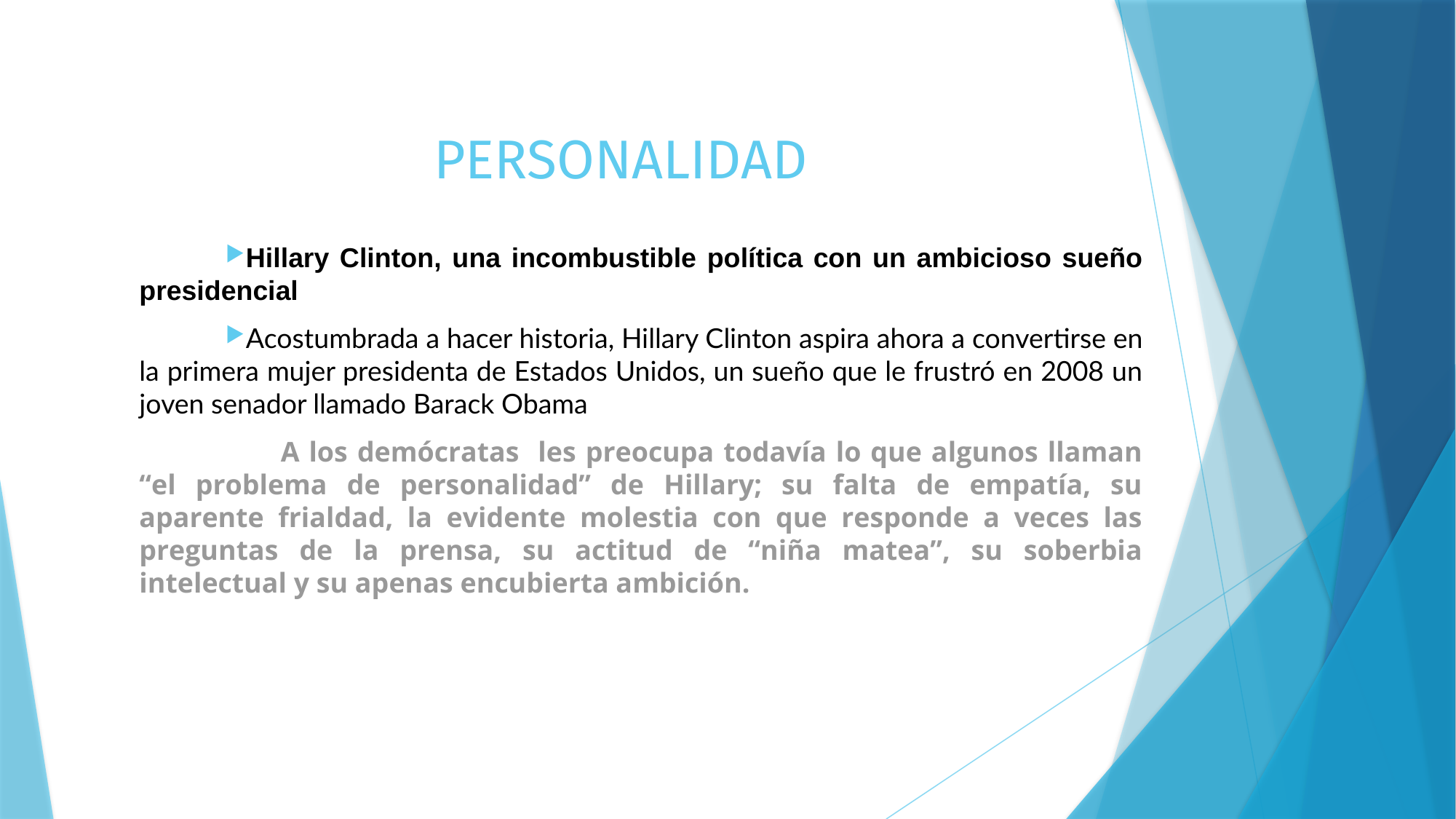

# PERSONALIDAD
Hillary Clinton, una incombustible política con un ambicioso sueño presidencial
Acostumbrada a hacer historia, Hillary Clinton aspira ahora a convertirse en la primera mujer presidenta de Estados Unidos, un sueño que le frustró en 2008 un joven senador llamado Barack Obama
      A los demócratas  les preocupa todavía lo que algunos llaman “el problema de personalidad” de Hillary; su falta de empatía, su aparente frialdad, la evidente molestia con que responde a veces las preguntas de la prensa, su actitud de “niña matea”, su soberbia intelectual y su apenas encubierta ambición.